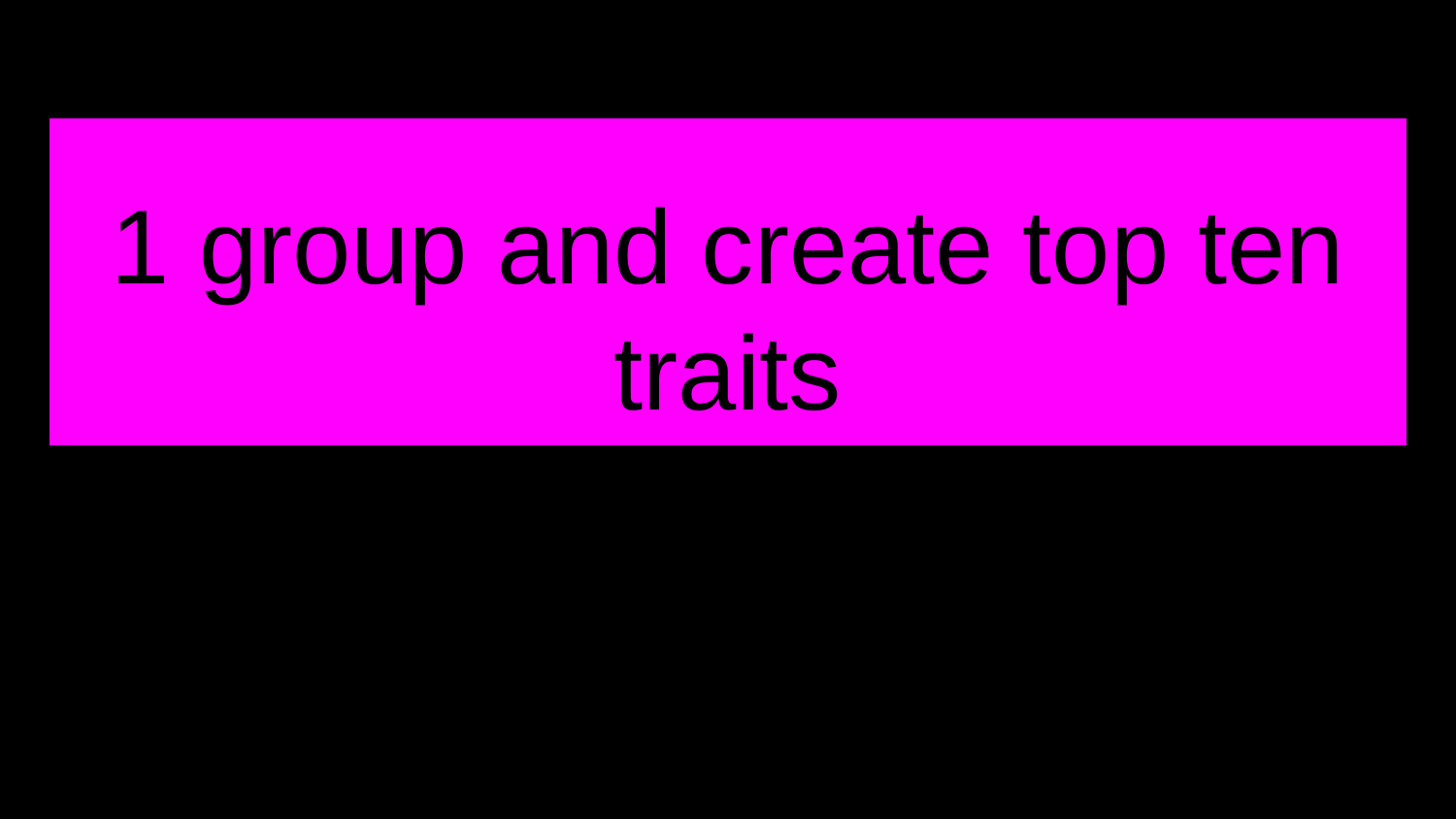

# 1 group and create top ten traits